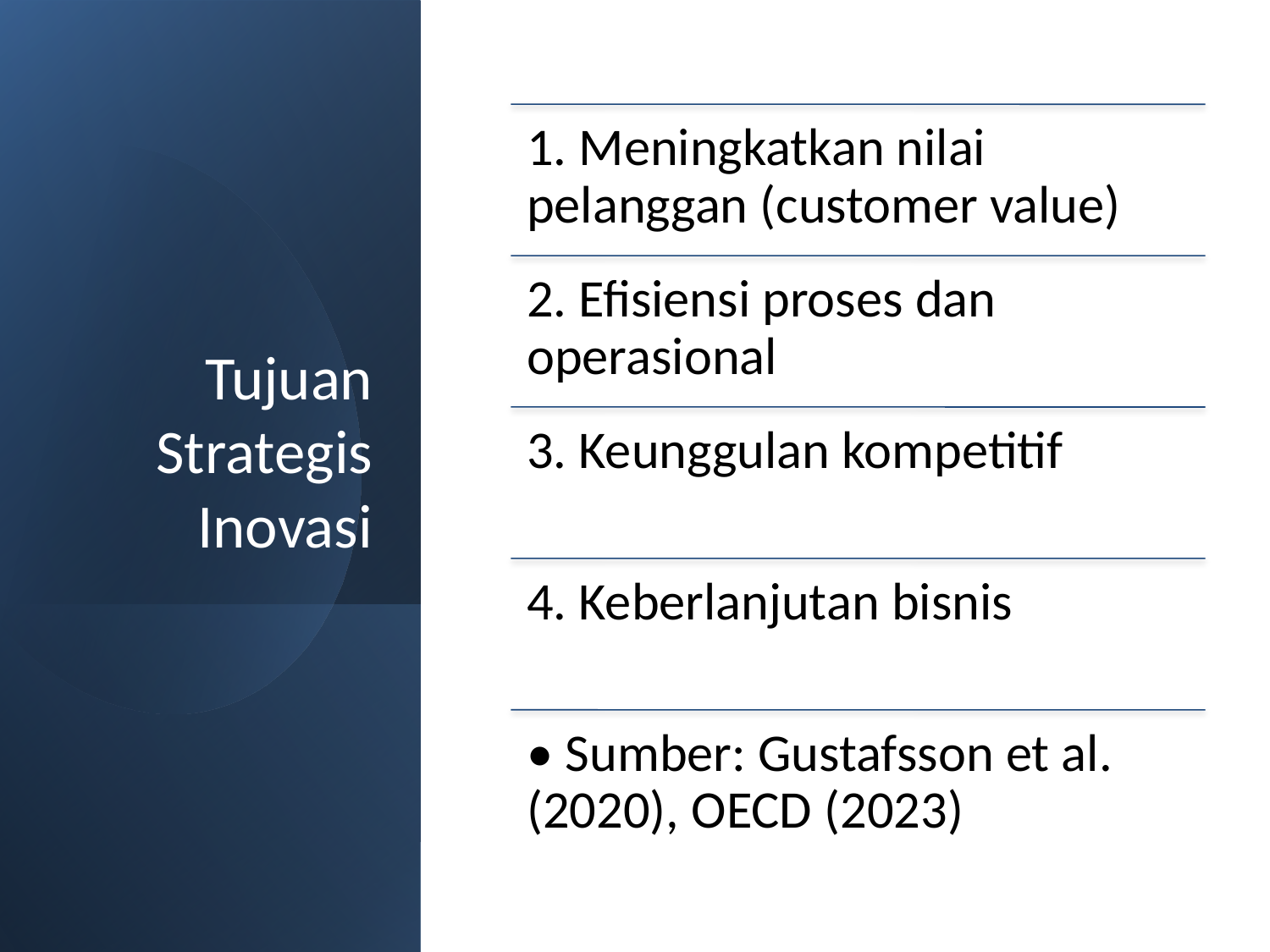

1. Meningkatkan nilai pelanggan (customer value)
2. Efisiensi proses dan operasional
3. Keunggulan kompetitif
4. Keberlanjutan bisnis
• Sumber: Gustafsson et al. (2020), OECD (2023)

# Tujuan Strategis Inovasi